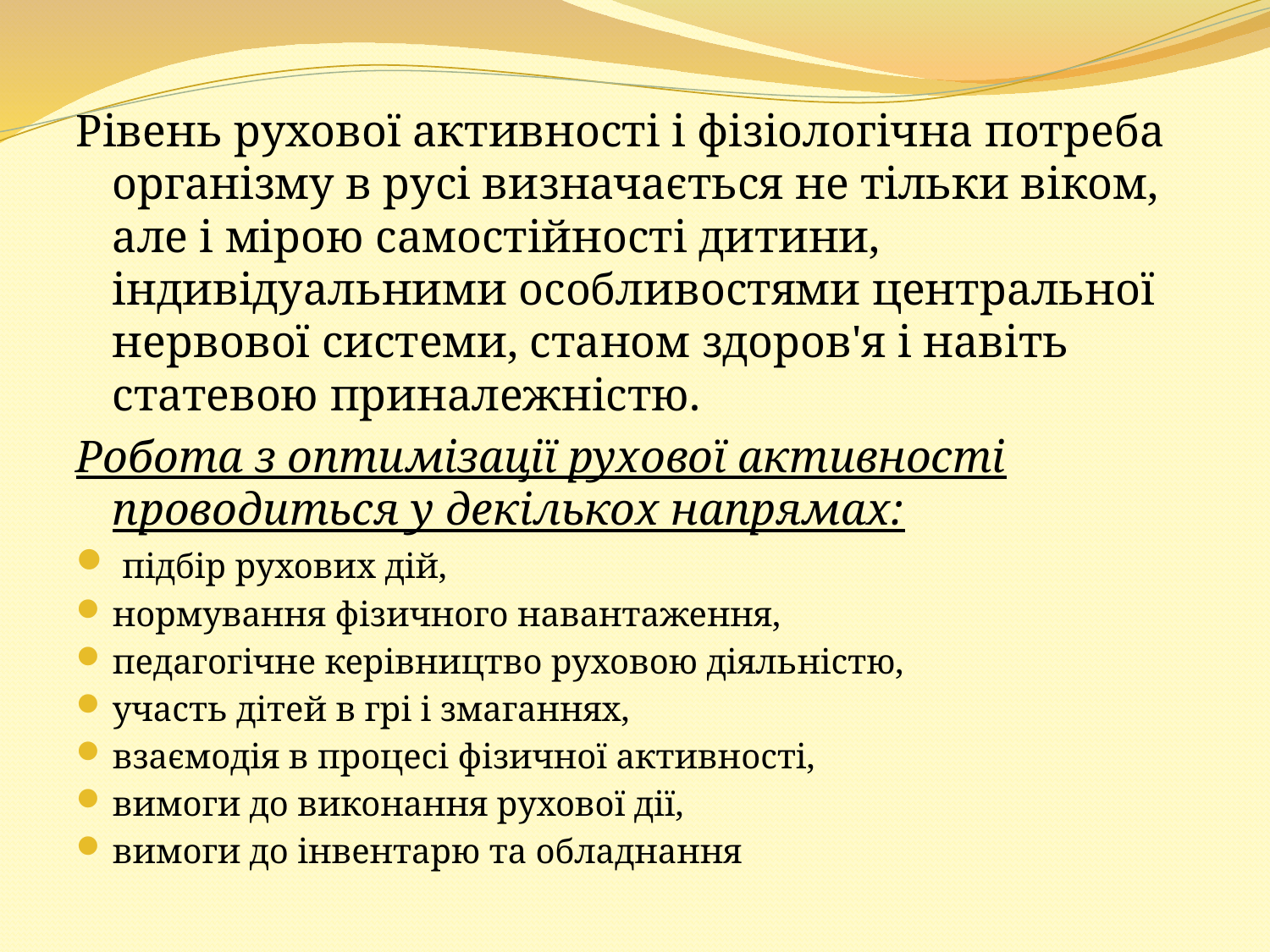

Рівень рухової активності і фізіологічна потреба організму в русі визначається не тільки віком, але і мірою самостійності дитини, індивідуальними особливостями центральної нервової системи, станом здоров'я і навіть статевою приналежністю.
Робота з оптимізації рухової активності проводиться у декількох напрямах:
 підбір рухових дій,
нормування фізичного навантаження,
педагогічне керівництво руховою діяльністю,
участь дітей в грі і змаганнях,
взаємодія в процесі фізичної активності,
вимоги до виконання рухової дії,
вимоги до інвентарю та обладнання